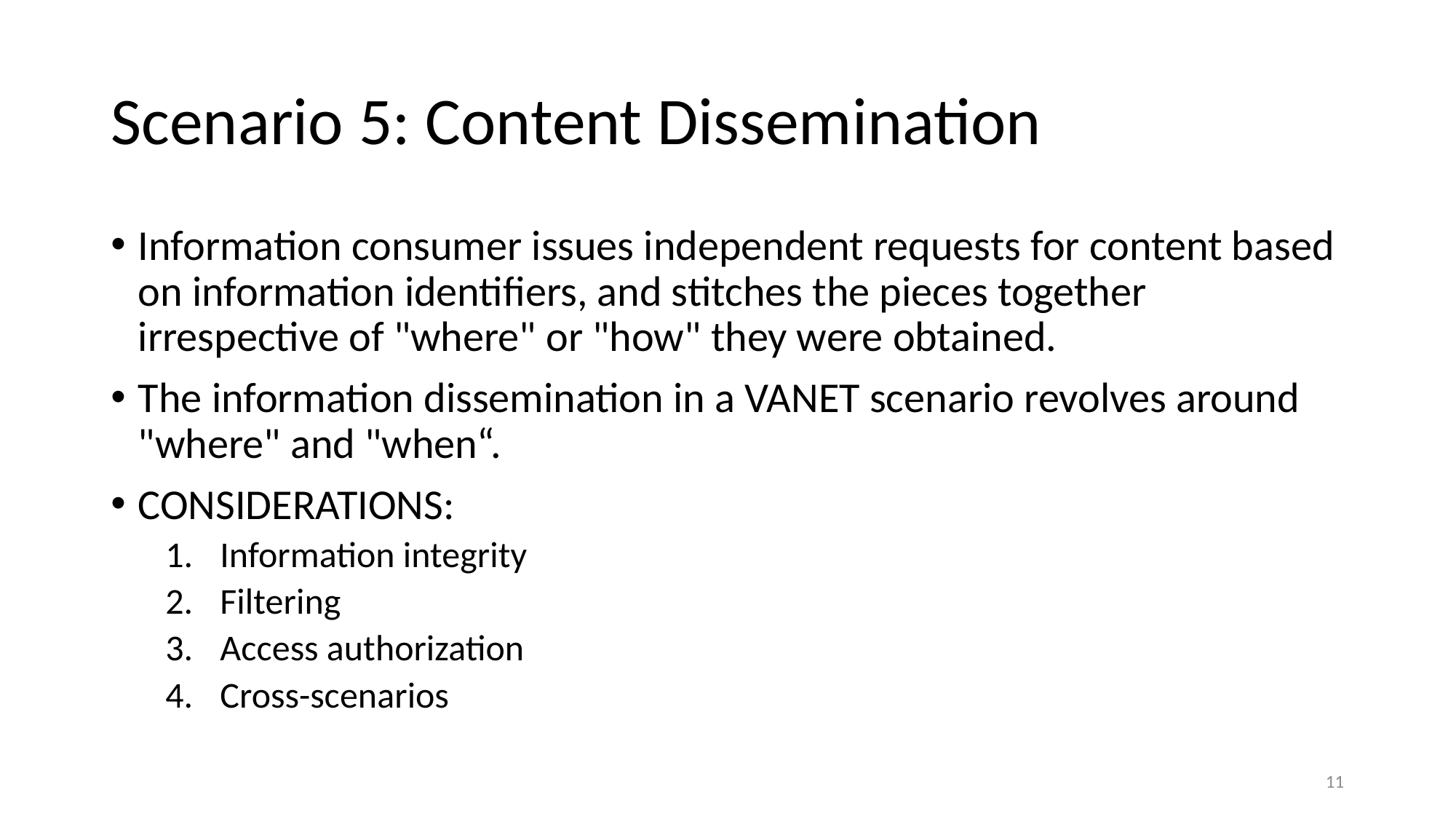

# Scenario 5: Content Dissemination
Information consumer issues independent requests for content based on information identifiers, and stitches the pieces together irrespective of "where" or "how" they were obtained.
The information dissemination in a VANET scenario revolves around "where" and "when“.
CONSIDERATIONS:
Information integrity
Filtering
Access authorization
Cross-scenarios
11